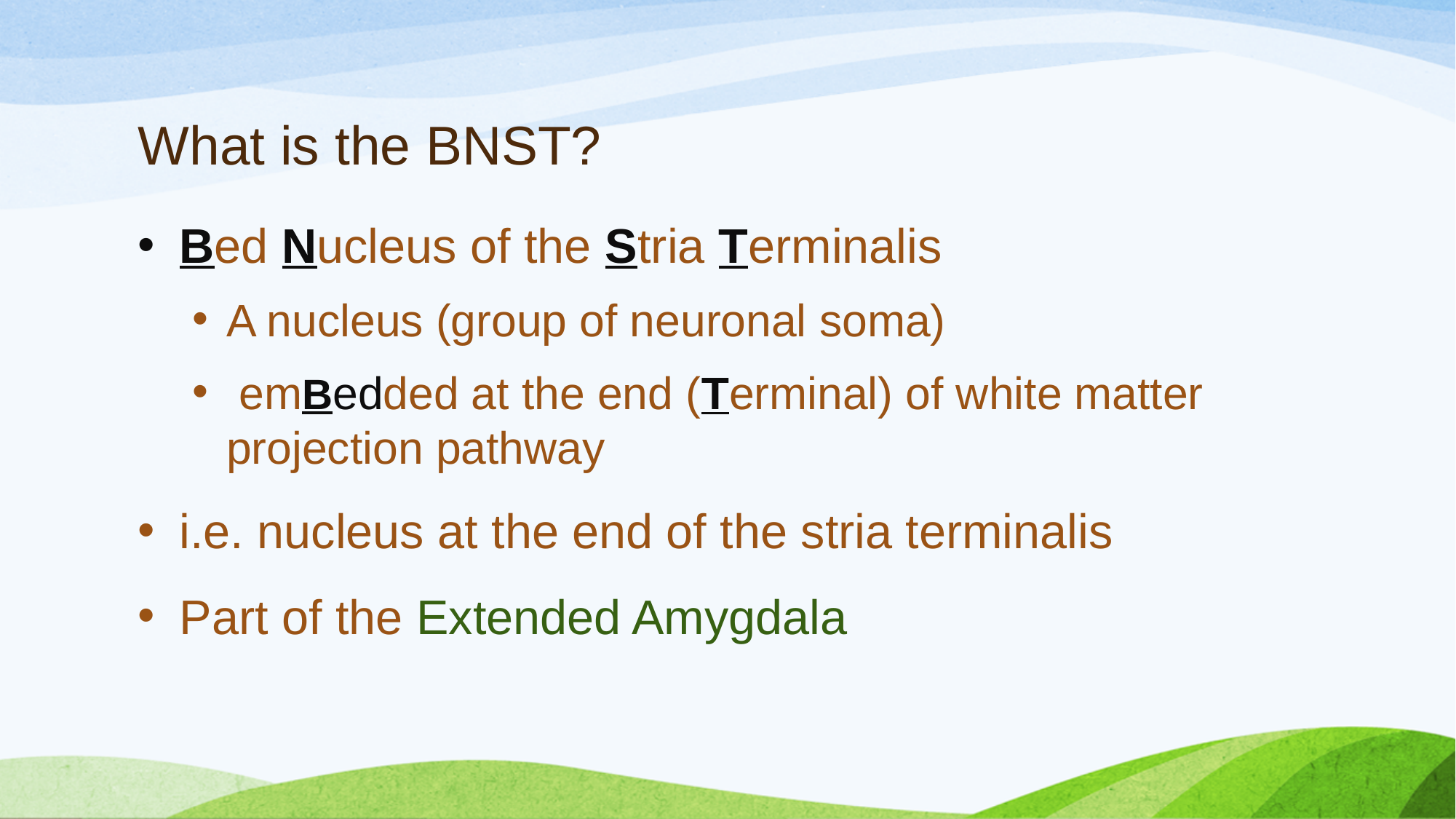

# What is the BNST?
Bed Nucleus of the Stria Terminalis
A nucleus (group of neuronal soma)
 emBedded at the end (Terminal) of white matter projection pathway
i.e. nucleus at the end of the stria terminalis
Part of the Extended Amygdala